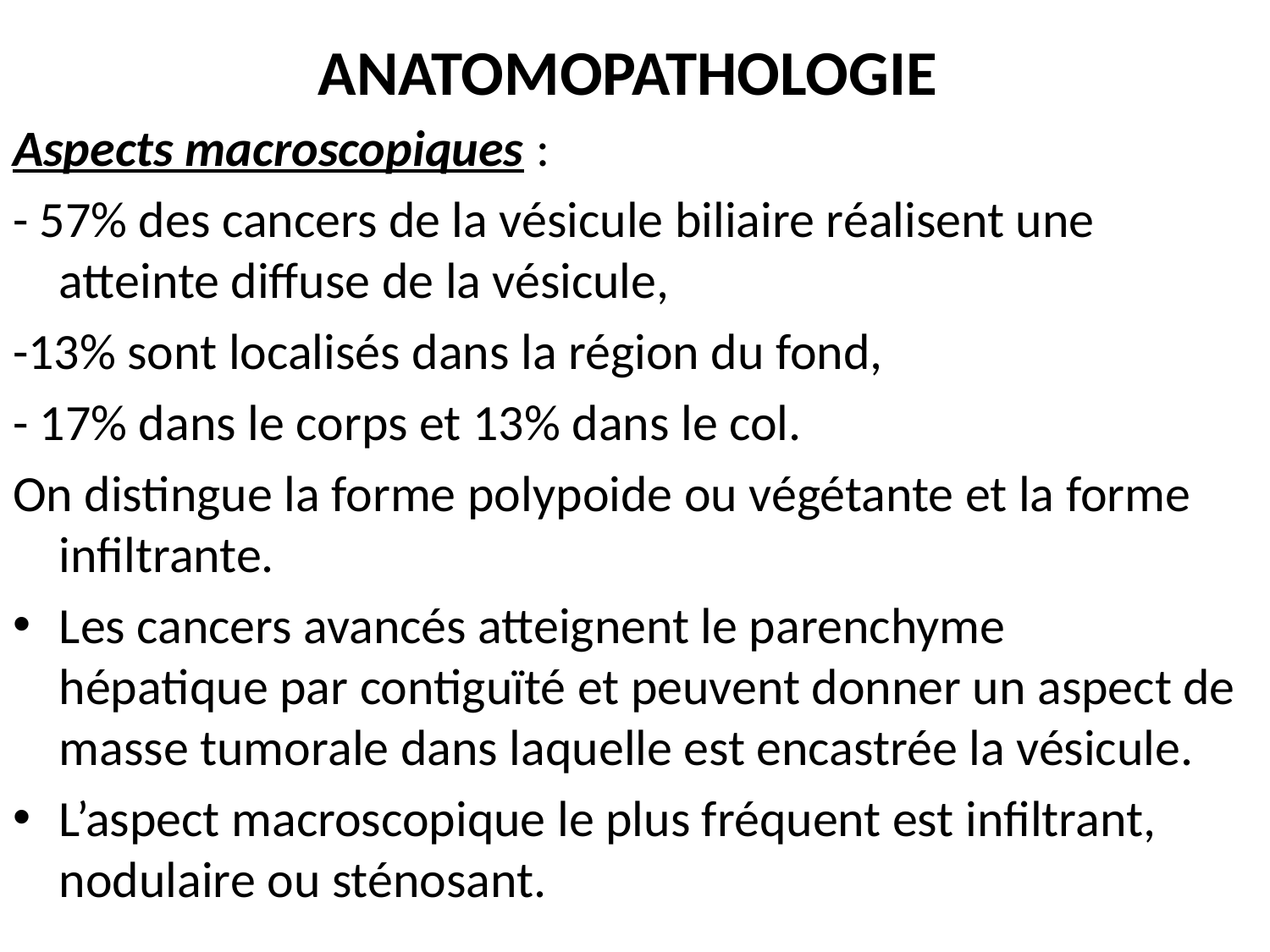

# ANATOMOPATHOLOGIE
Aspects macroscopiques :
- 57% des cancers de la vésicule biliaire réalisent une atteinte diffuse de la vésicule,
-13% sont localisés dans la région du fond,
- 17% dans le corps et 13% dans le col.
On distingue la forme polypoide ou végétante et la forme infiltrante.
Les cancers avancés atteignent le parenchyme  hépatique par contiguïté et peuvent donner un aspect de masse tumorale dans laquelle est encastrée la vésicule.
L’aspect macroscopique le plus fréquent est infiltrant, nodulaire ou sténosant.